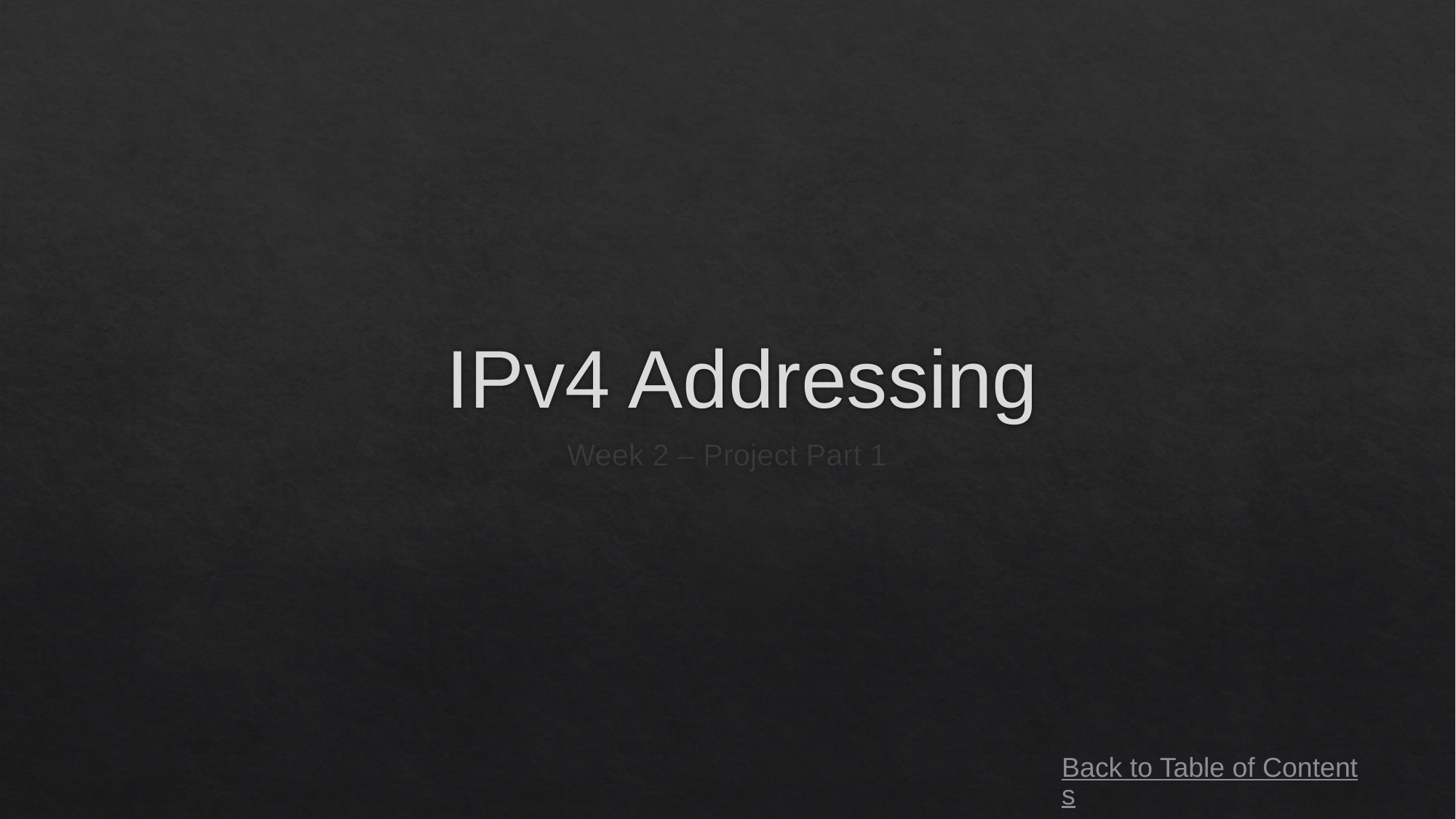

# IPv4 Addressing
Week 2 – Project Part 1
Back to Table of Contents